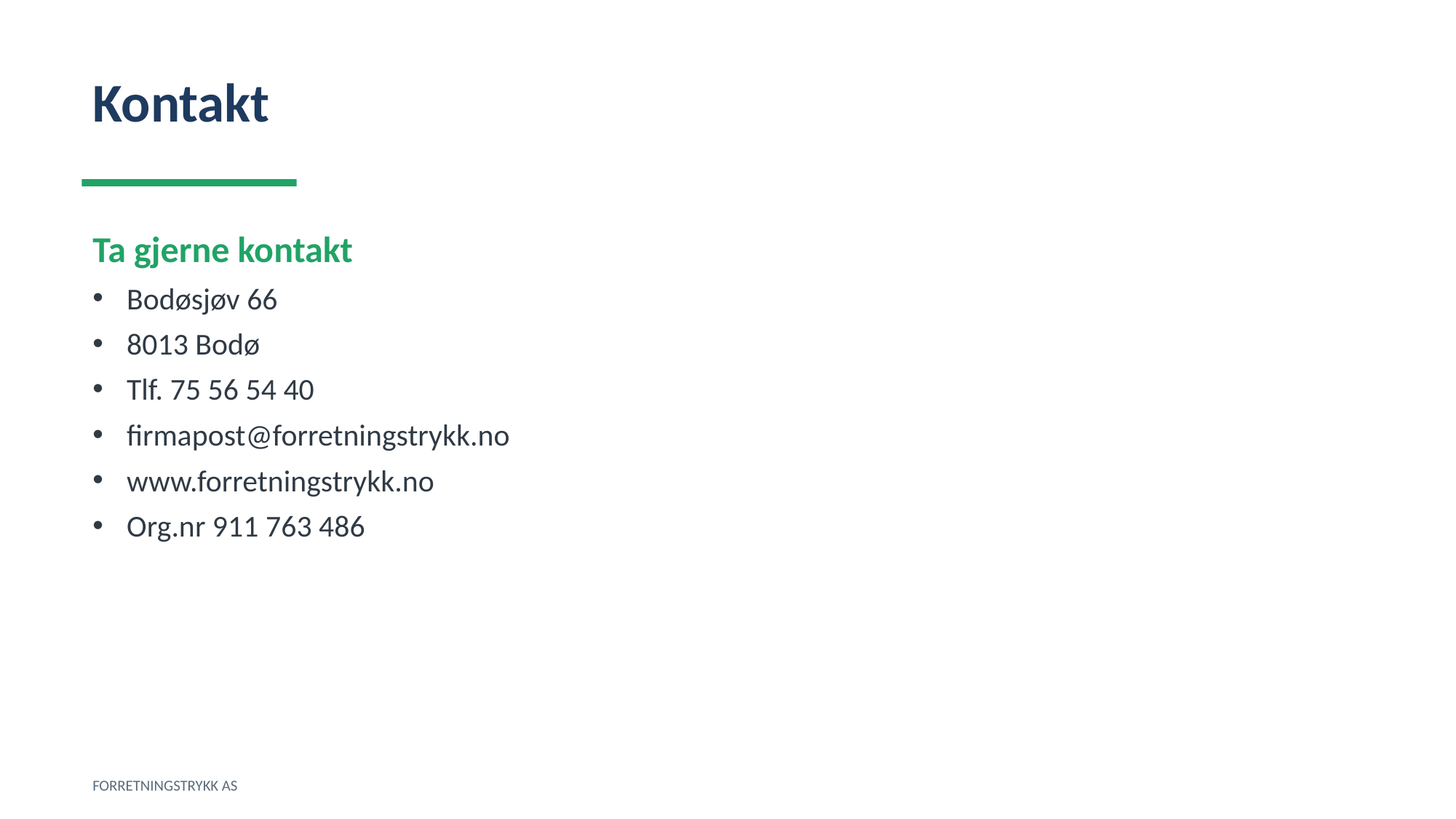

Kontakt

Ta gjerne kontakt
Bodøsjøv 66
8013 Bodø
Tlf. 75 56 54 40
firmapost@forretningstrykk.no
www.forretningstrykk.no
Org.nr 911 763 486
FORRETNINGSTRYKK AS